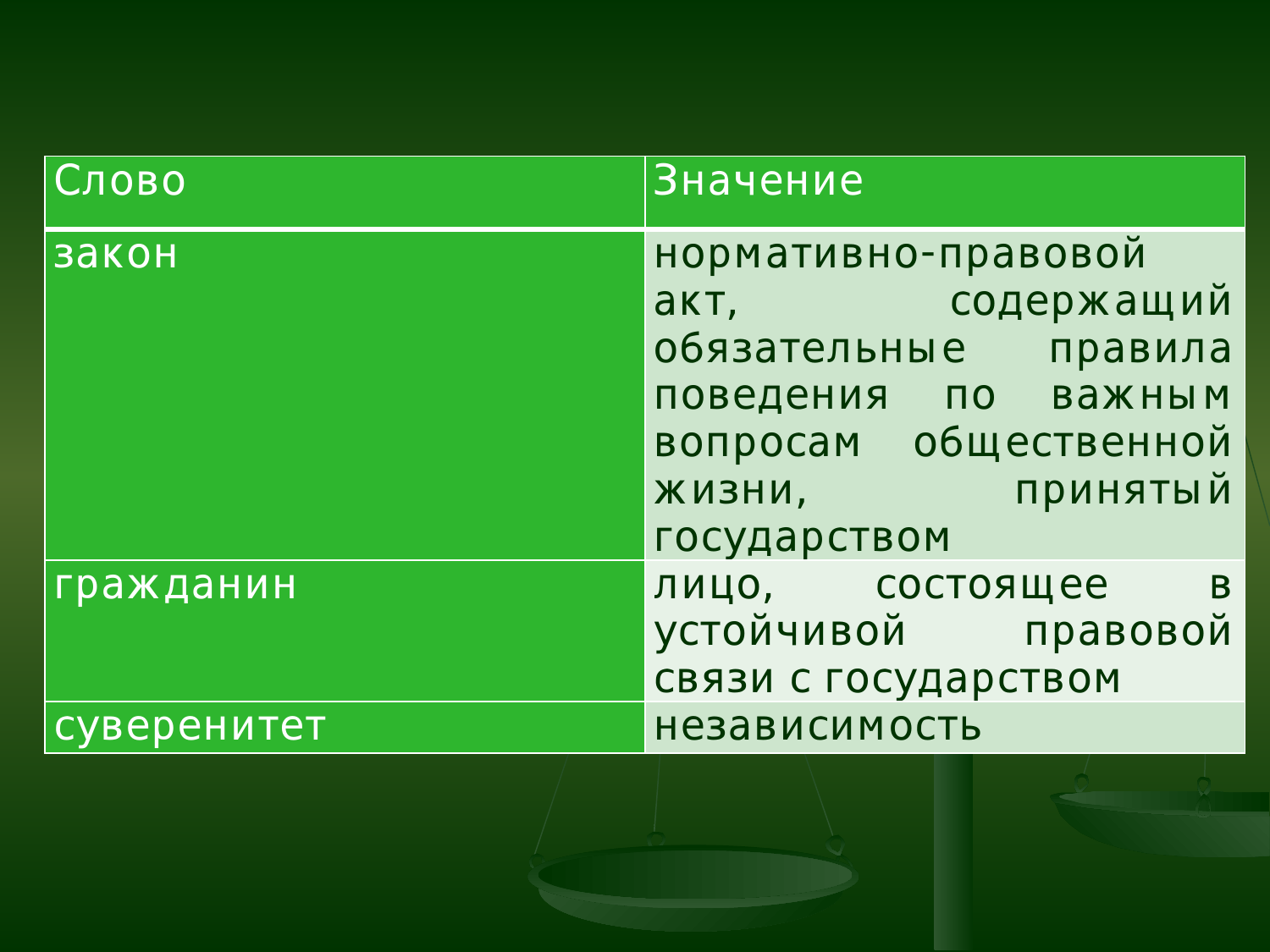

| Слово | Значение |
| --- | --- |
| закон | нормативно-правовой акт, содержащий обязательные правила поведения по важным вопросам общественной жизни, принятый государством |
| гражданин | лицо, состоящее в устойчивой правовой связи с государством |
| суверенитет | независимость |